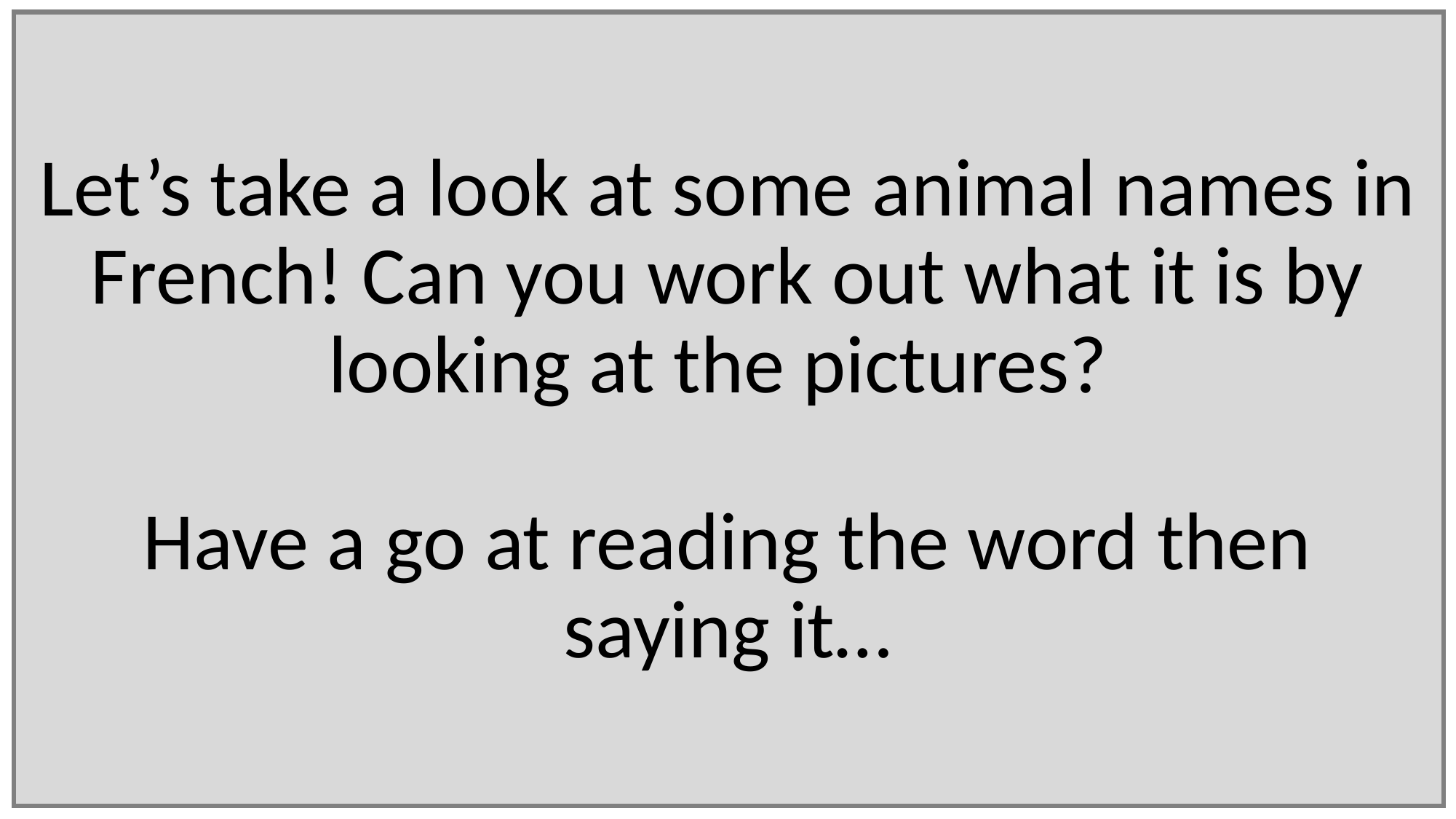

#
Let’s take a look at some animal names in French! Can you work out what it is by looking at the pictures?

Have a go at reading the word then saying it…